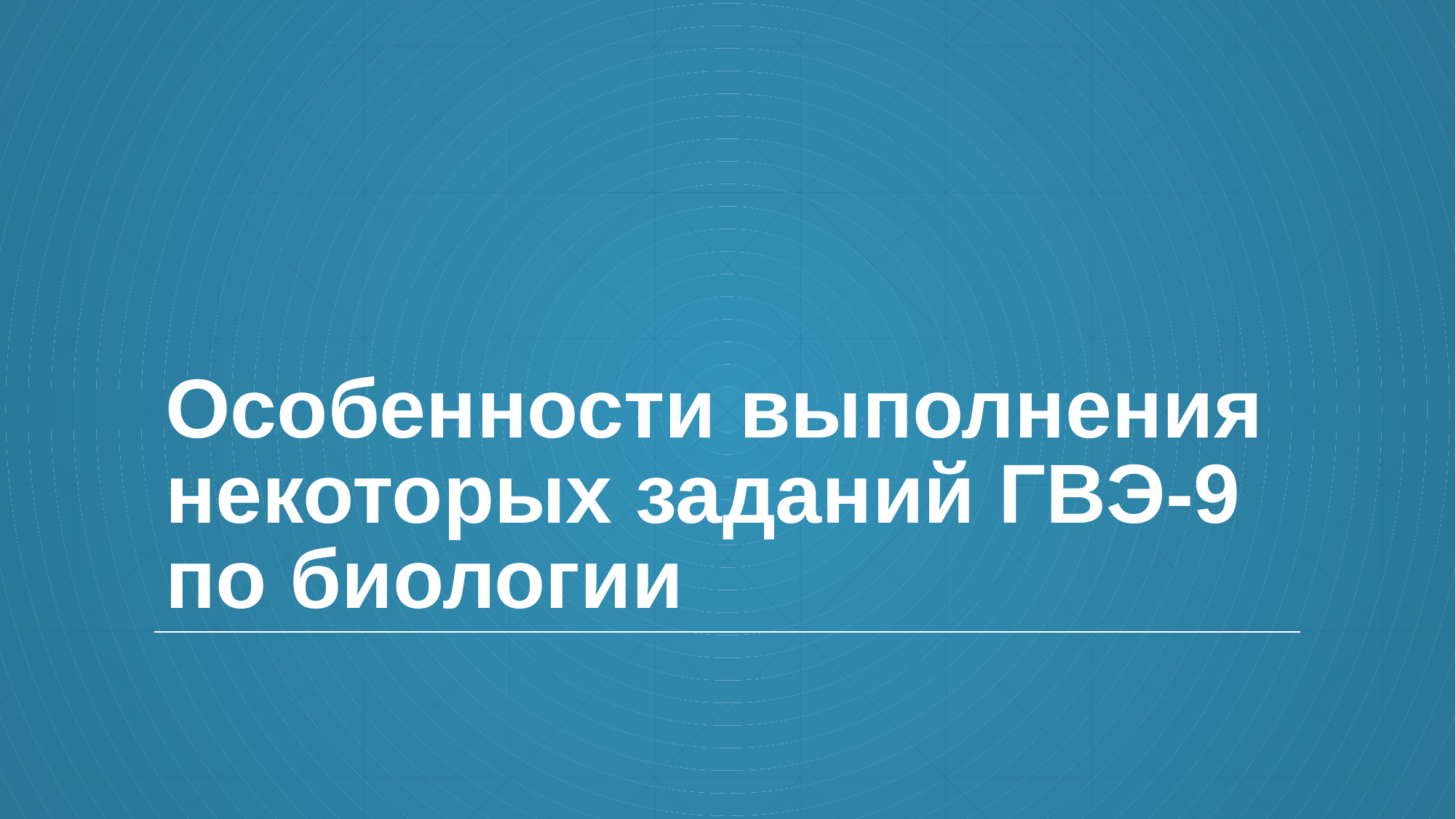

# Особенности выполнения некоторых заданий ГВЭ-9 по биологии